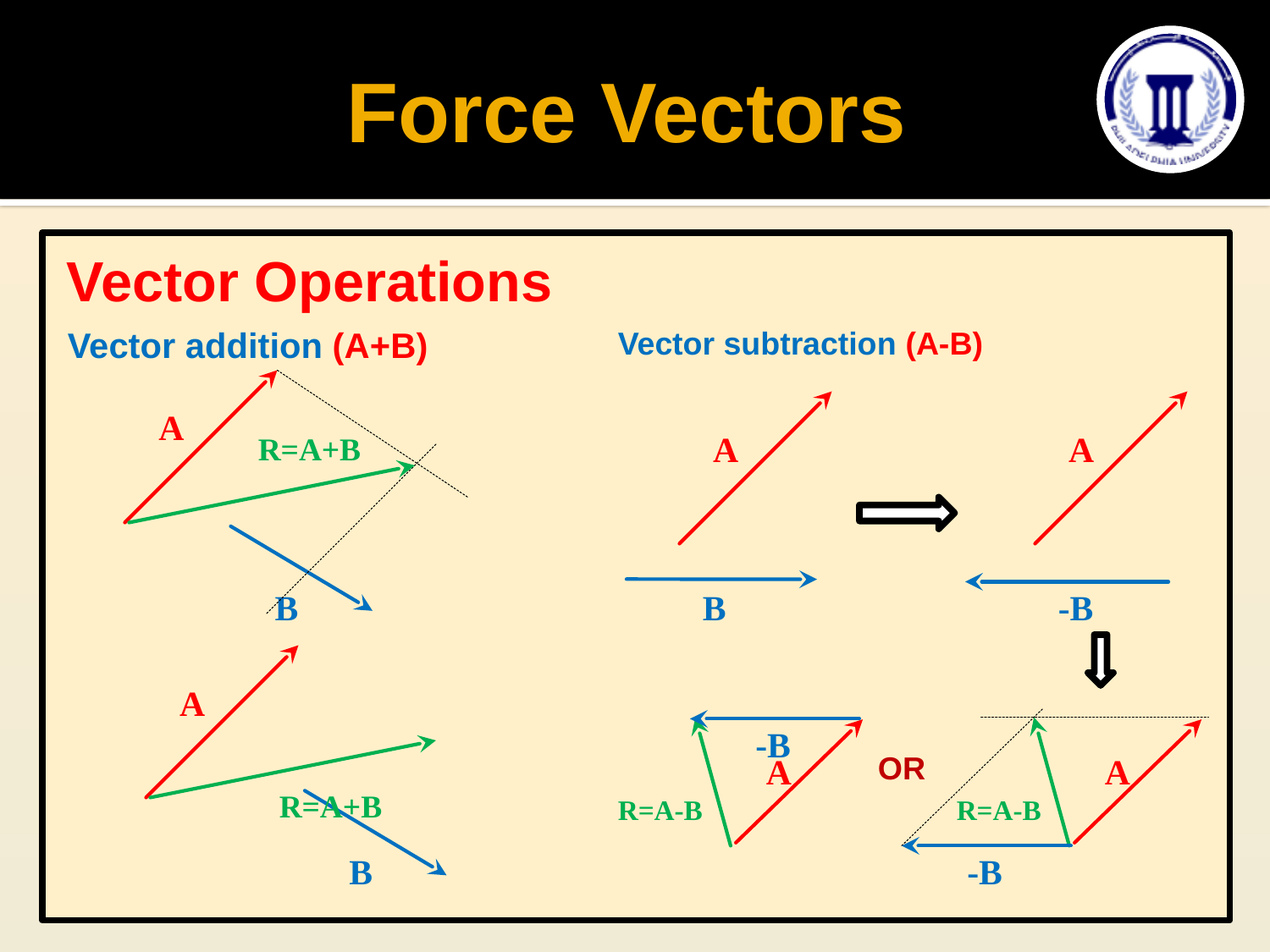

# Force Vectors

Vector Operations

Vector addition (A+B)

Vector subtraction (A-B)
A
A
B
A
-B
R=A+B

B
A

A
R=A-B
-B
-B
A
R=A-B
OR
R=A+B
B